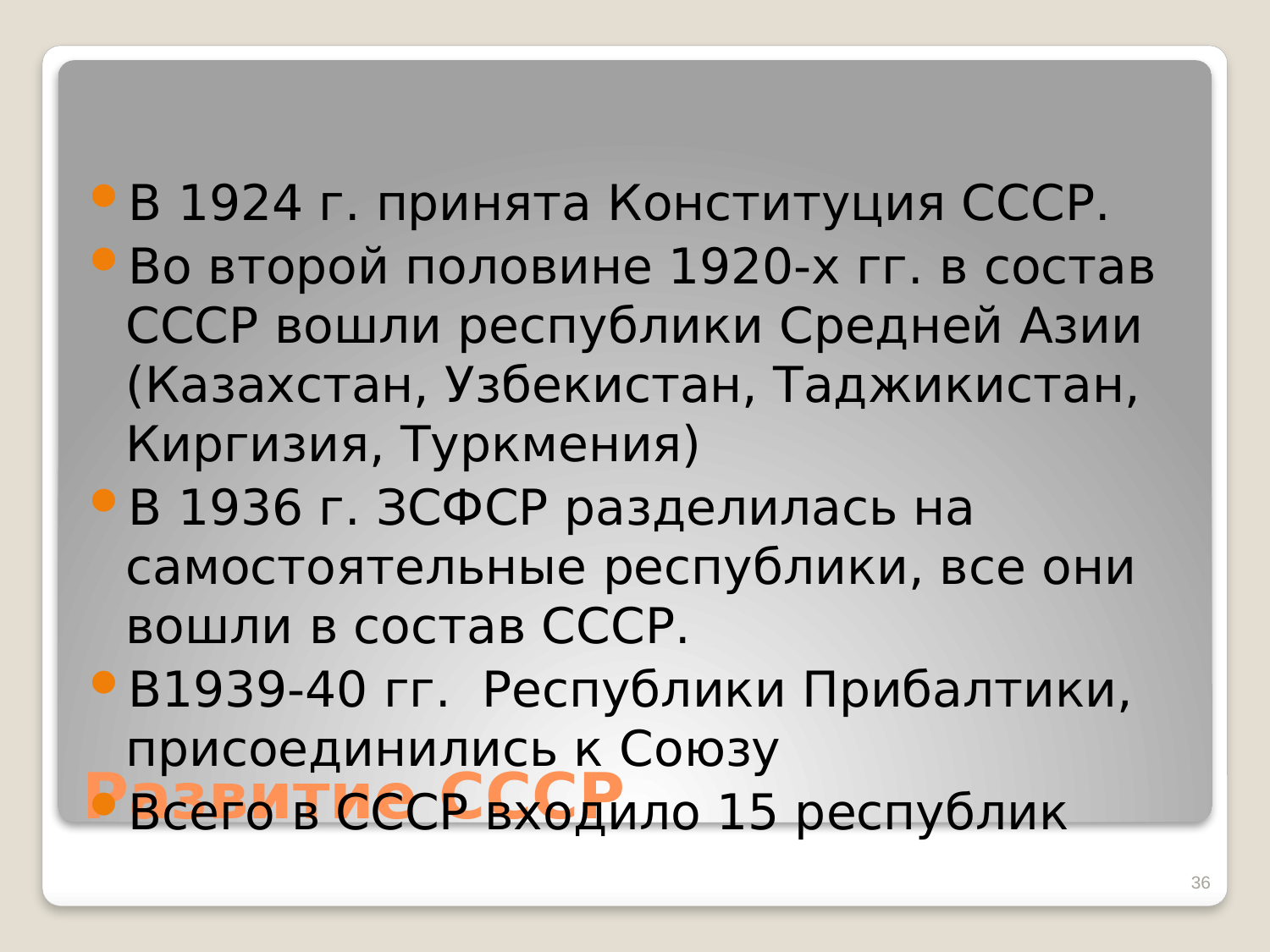

В 1924 г. принята Конституция СССР.
Во второй половине 1920-х гг. в состав СССР вошли республики Средней Азии (Казахстан, Узбекистан, Таджикистан, Киргизия, Туркмения)
В 1936 г. ЗСФСР разделилась на самостоятельные республики, все они вошли в состав СССР.
В1939-40 гг.  Республики Прибалтики, присоединились к Союзу
Всего в СССР входило 15 республик

# Развитие СССР
36